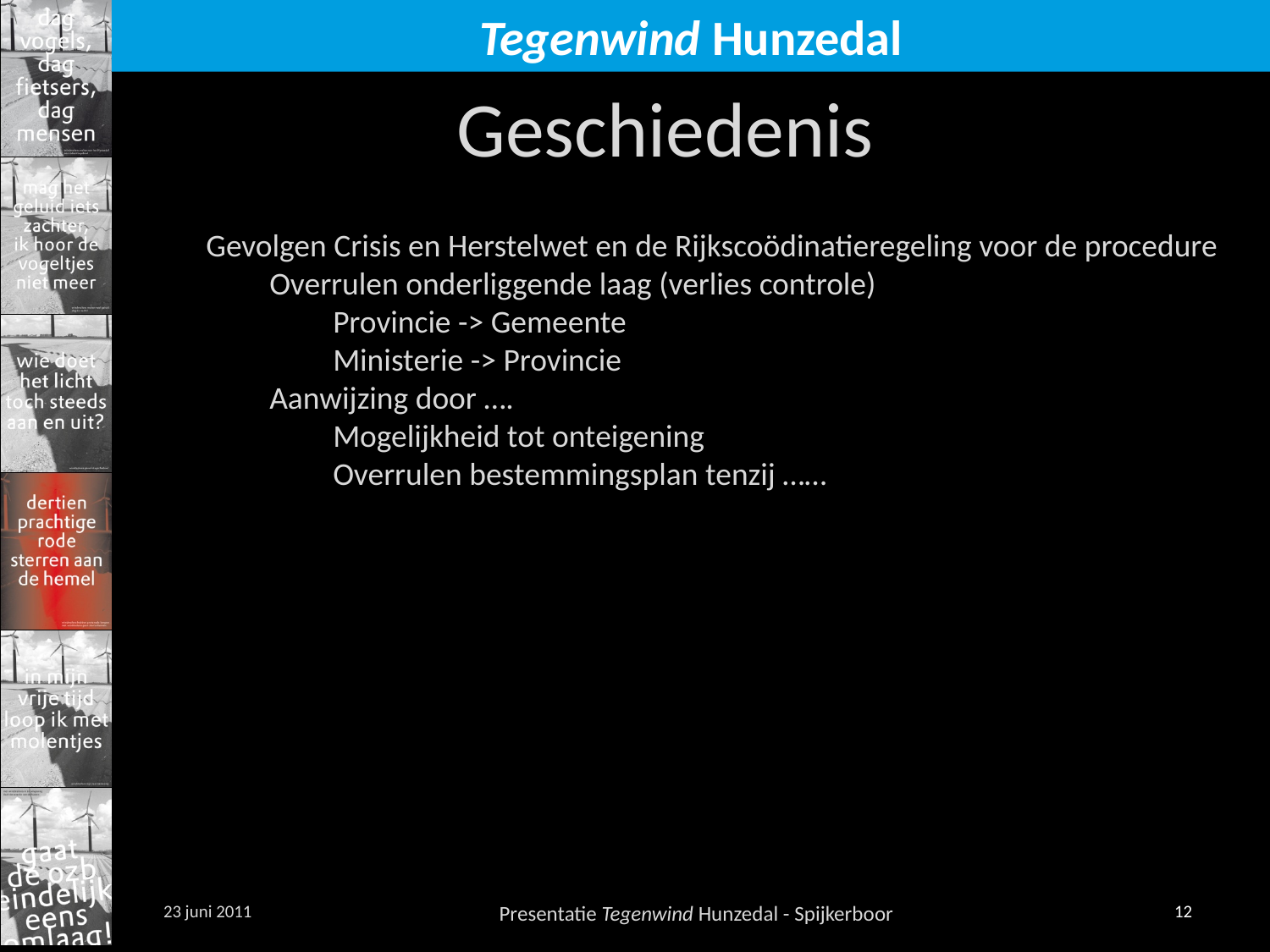

Geschiedenis
Gevolgen Crisis en Herstelwet en de Rijkscoödinatieregeling voor de procedure
Overrulen onderliggende laag (verlies controle)
Provincie -> Gemeente
Ministerie -> Provincie
Aanwijzing door ….
Mogelijkheid tot onteigening
Overrulen bestemmingsplan tenzij ……